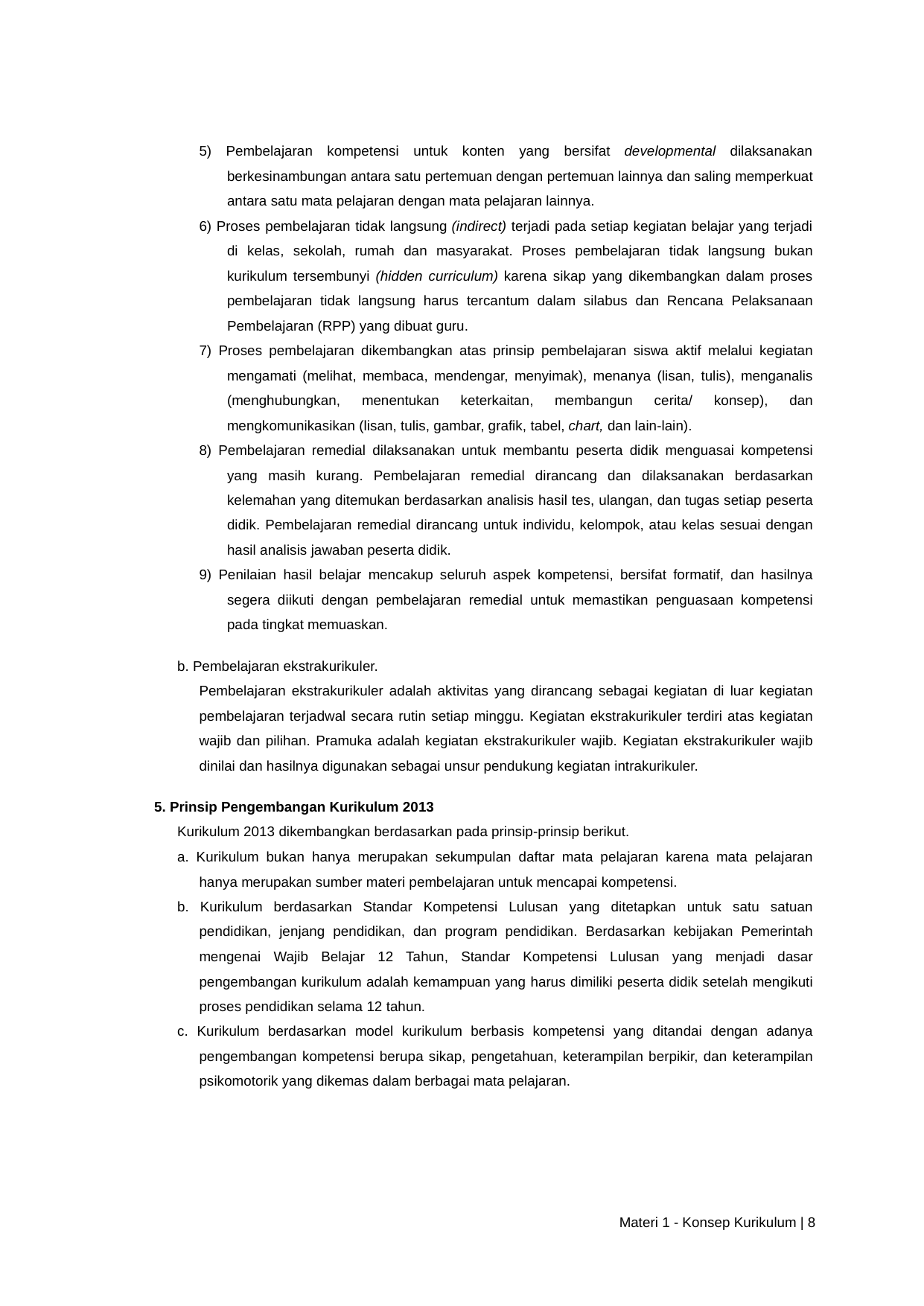

5) Pembelajaran kompetensi untuk konten yang bersifat developmental dilaksanakan berkesinambungan antara satu pertemuan dengan pertemuan lainnya dan saling memperkuat antara satu mata pelajaran dengan mata pelajaran lainnya.
6) Proses pembelajaran tidak langsung (indirect) terjadi pada setiap kegiatan belajar yang terjadi di kelas, sekolah, rumah dan masyarakat. Proses pembelajaran tidak langsung bukan kurikulum tersembunyi (hidden curriculum) karena sikap yang dikembangkan dalam proses pembelajaran tidak langsung harus tercantum dalam silabus dan Rencana Pelaksanaan Pembelajaran (RPP) yang dibuat guru.
7) Proses pembelajaran dikembangkan atas prinsip pembelajaran siswa aktif melalui kegiatan mengamati (melihat, membaca, mendengar, menyimak), menanya (lisan, tulis), menganalis (menghubungkan, menentukan keterkaitan, membangun cerita/ konsep), dan mengkomunikasikan (lisan, tulis, gambar, grafik, tabel, chart, dan lain-lain).
8) Pembelajaran remedial dilaksanakan untuk membantu peserta didik menguasai kompetensi yang masih kurang. Pembelajaran remedial dirancang dan dilaksanakan berdasarkan kelemahan yang ditemukan berdasarkan analisis hasil tes, ulangan, dan tugas setiap peserta didik. Pembelajaran remedial dirancang untuk individu, kelompok, atau kelas sesuai dengan hasil analisis jawaban peserta didik.
9) Penilaian hasil belajar mencakup seluruh aspek kompetensi, bersifat formatif, dan hasilnya segera diikuti dengan pembelajaran remedial untuk memastikan penguasaan kompetensi pada tingkat memuaskan.
b. Pembelajaran ekstrakurikuler.
Pembelajaran ekstrakurikuler adalah aktivitas yang dirancang sebagai kegiatan di luar kegiatan pembelajaran terjadwal secara rutin setiap minggu. Kegiatan ekstrakurikuler terdiri atas kegiatan wajib dan pilihan. Pramuka adalah kegiatan ekstrakurikuler wajib. Kegiatan ekstrakurikuler wajib dinilai dan hasilnya digunakan sebagai unsur pendukung kegiatan intrakurikuler.
5. Prinsip Pengembangan Kurikulum 2013
Kurikulum 2013 dikembangkan berdasarkan pada prinsip-prinsip berikut.
a. Kurikulum bukan hanya merupakan sekumpulan daftar mata pelajaran karena mata pelajaran hanya merupakan sumber materi pembelajaran untuk mencapai kompetensi.
b. Kurikulum berdasarkan Standar Kompetensi Lulusan yang ditetapkan untuk satu satuan pendidikan, jenjang pendidikan, dan program pendidikan. Berdasarkan kebijakan Pemerintah mengenai Wajib Belajar 12 Tahun, Standar Kompetensi Lulusan yang menjadi dasar pengembangan kurikulum adalah kemampuan yang harus dimiliki peserta didik setelah mengikuti proses pendidikan selama 12 tahun.
c. Kurikulum berdasarkan model kurikulum berbasis kompetensi yang ditandai dengan adanya pengembangan kompetensi berupa sikap, pengetahuan, keterampilan berpikir, dan keterampilan psikomotorik yang dikemas dalam berbagai mata pelajaran.
Materi 1 - Konsep Kurikulum | 8